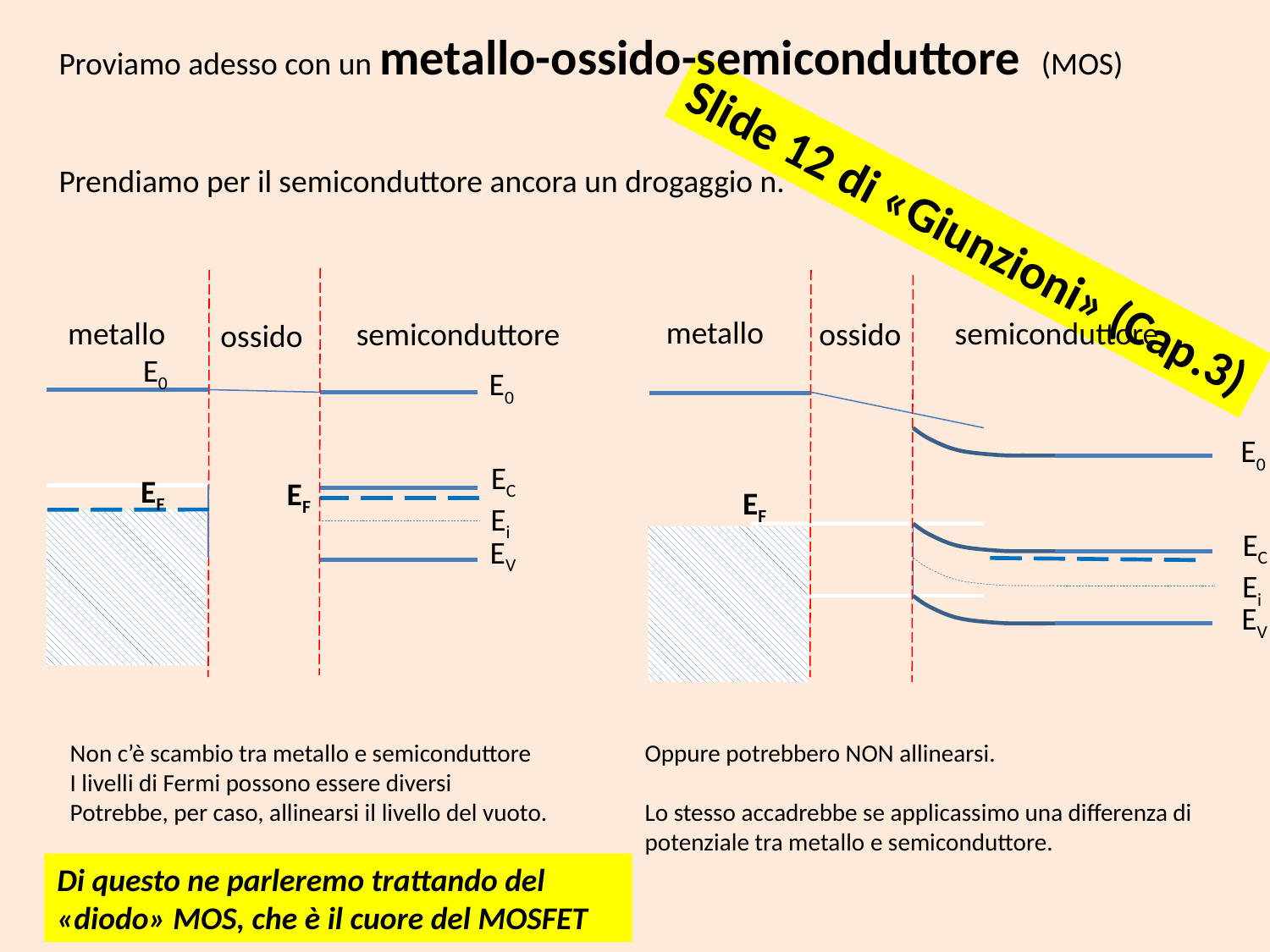

Proviamo adesso con un metallo-ossido-semiconduttore   (MOS)

Prendiamo per il semiconduttore ancora un drogaggio n.
Slide 12 di «Giunzioni» (Cap.3)
metallo
semiconduttore
ossido
E0
EF

E0
EC
EF
Ei
EV
Non c’è scambio tra metallo e semiconduttore
I livelli di Fermi possono essere diversi
Potrebbe, per caso, allinearsi il livello del vuoto.
metallo
semiconduttore
ossido
E0

EC

Ei
EV

EF

Oppure potrebbero NON allinearsi.

Lo stesso accadrebbe se applicassimo una differenza di potenziale tra metallo e semiconduttore.
Di questo ne parleremo trattando del «diodo» MOS, che è il cuore del MOSFET